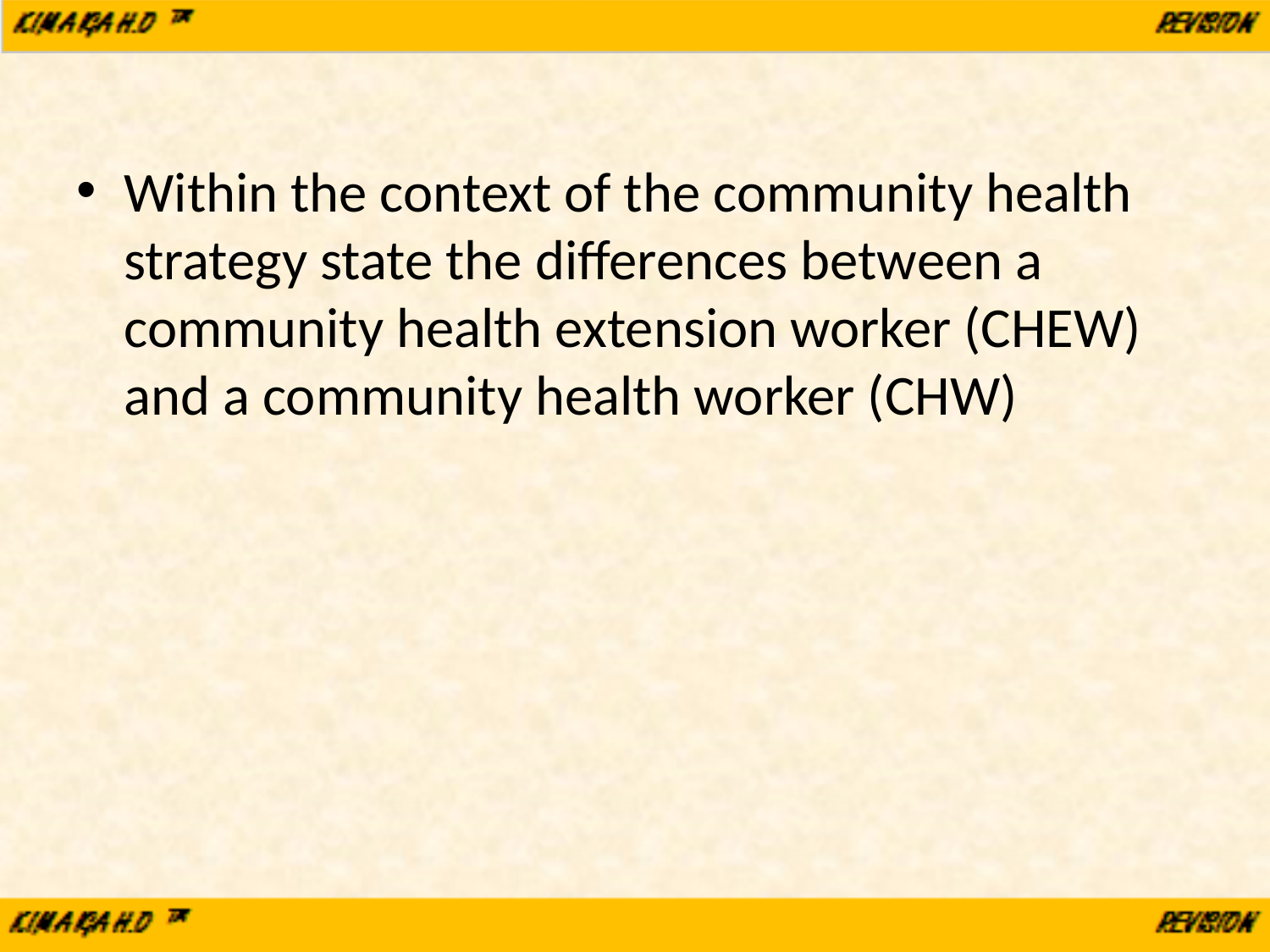

Within the context of the community health strategy state the differences between a community health extension worker (CHEW) and a community health worker (CHW)